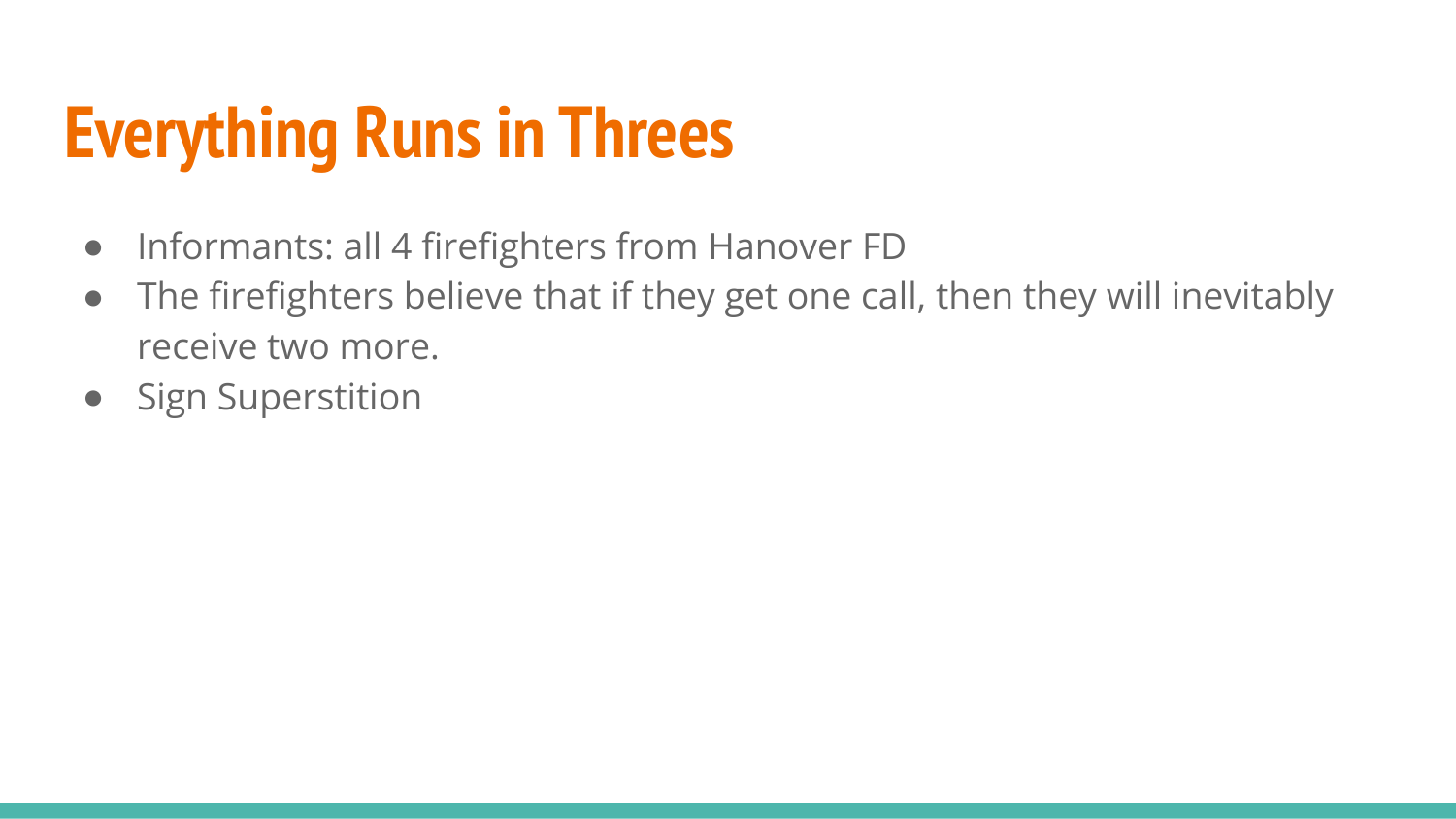

# Everything Runs in Threes
Informants: all 4 firefighters from Hanover FD
The firefighters believe that if they get one call, then they will inevitably receive two more.
Sign Superstition